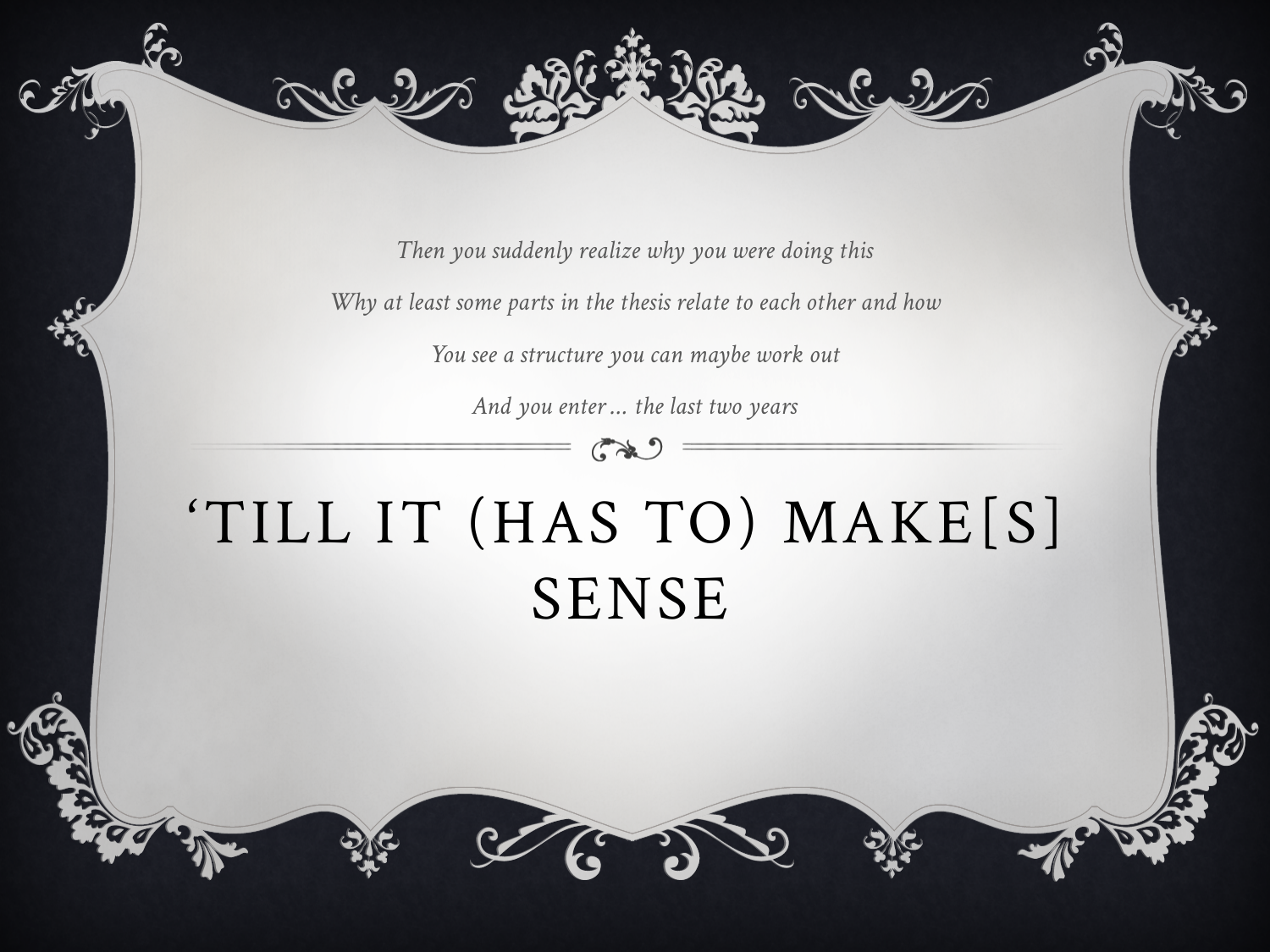

Then you suddenly realize why you were doing this
Why at least some parts in the thesis relate to each other and how
You see a structure you can maybe work out
And you enter … the last two years
# ‘till it (has to) make[s] sense